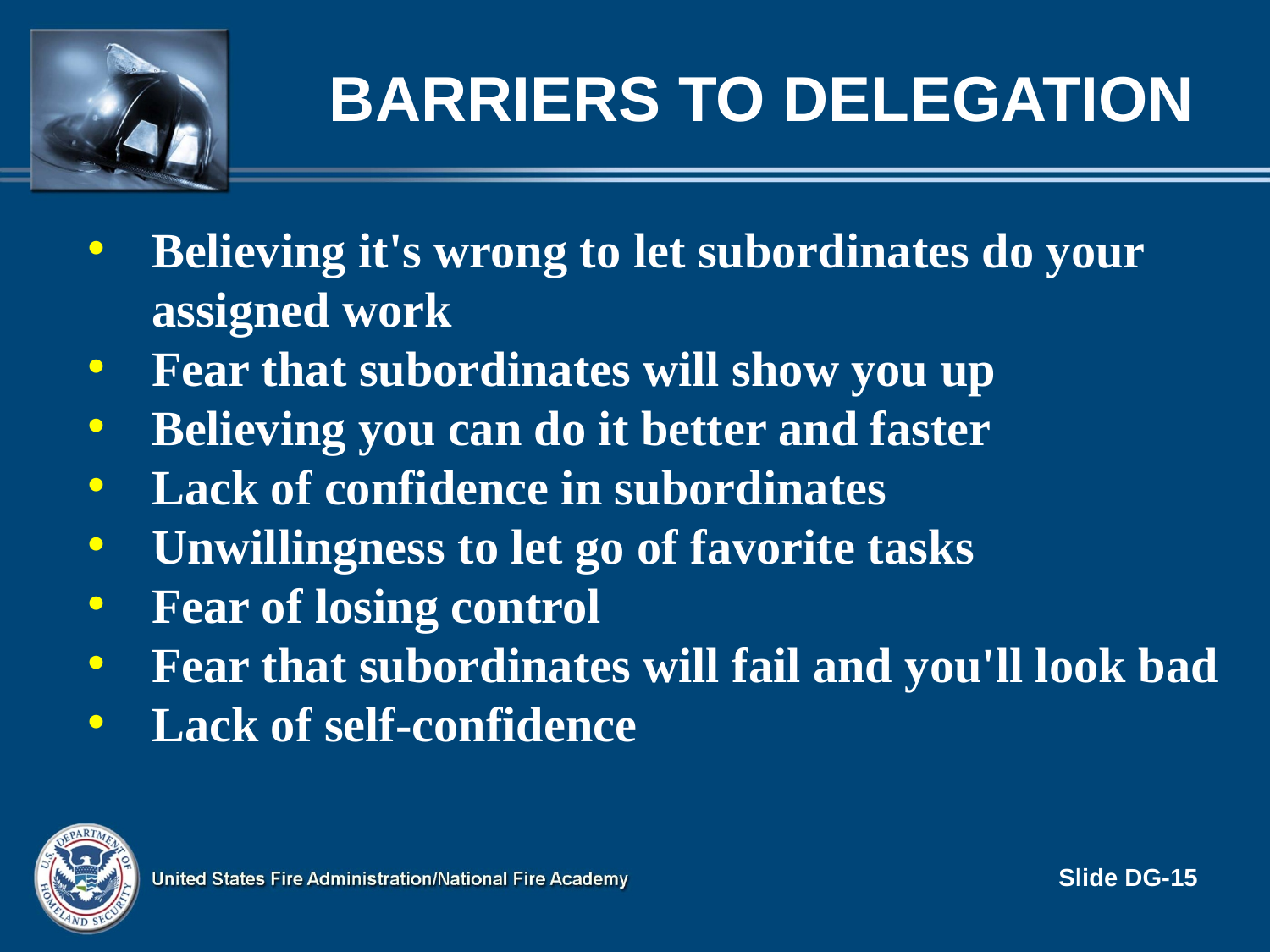

# Barriers to Delegation
Believing it's wrong to let subordinates do your assigned work
Fear that subordinates will show you up
Believing you can do it better and faster
Lack of confidence in subordinates
Unwillingness to let go of favorite tasks
Fear of losing control
Fear that subordinates will fail and you'll look bad
Lack of self-confidence
Slide DG-15